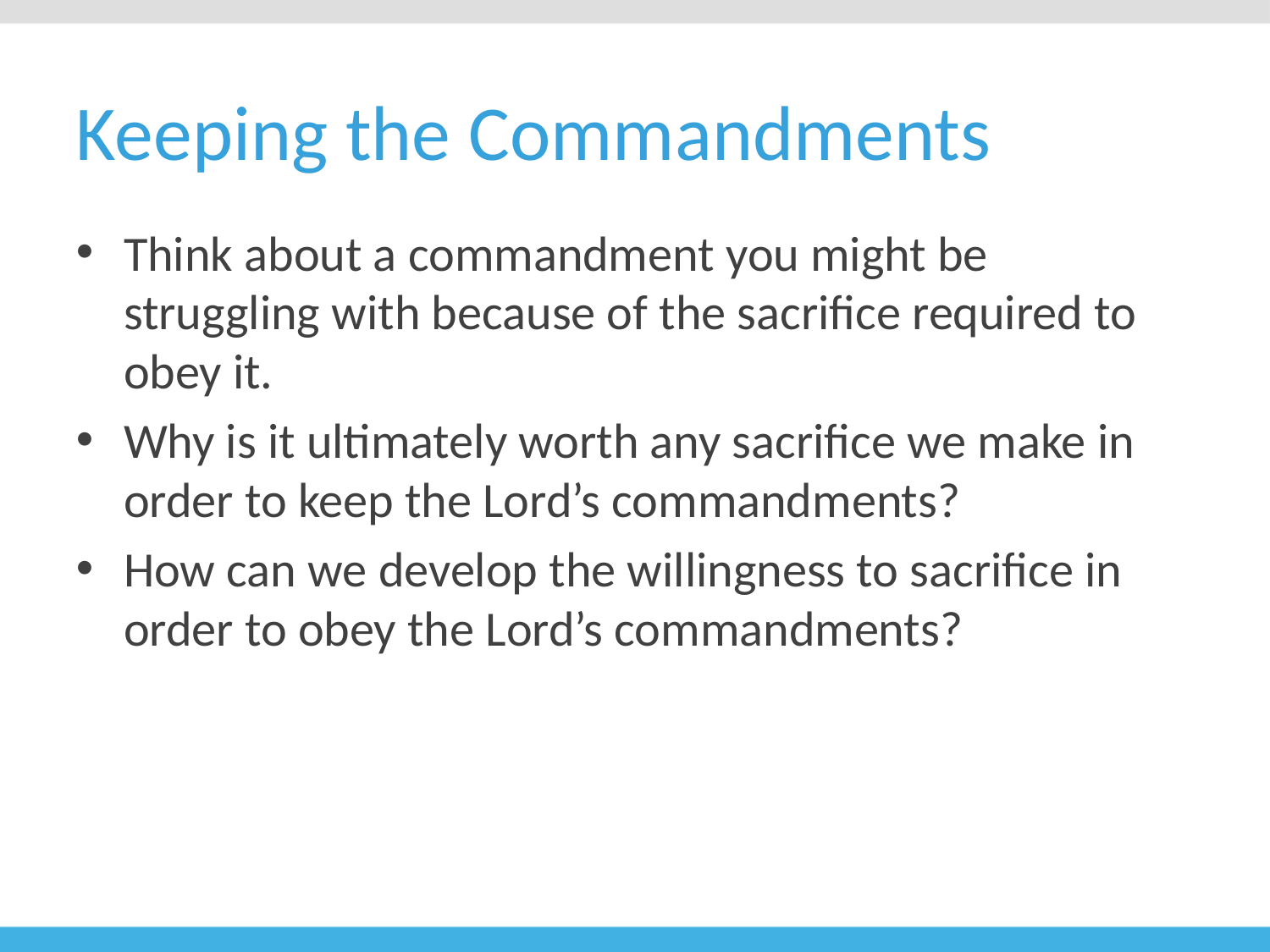

# Keeping the Commandments
Think about a commandment you might be struggling with because of the sacrifice required to obey it.
Why is it ultimately worth any sacrifice we make in order to keep the Lord’s commandments?
How can we develop the willingness to sacrifice in order to obey the Lord’s commandments?